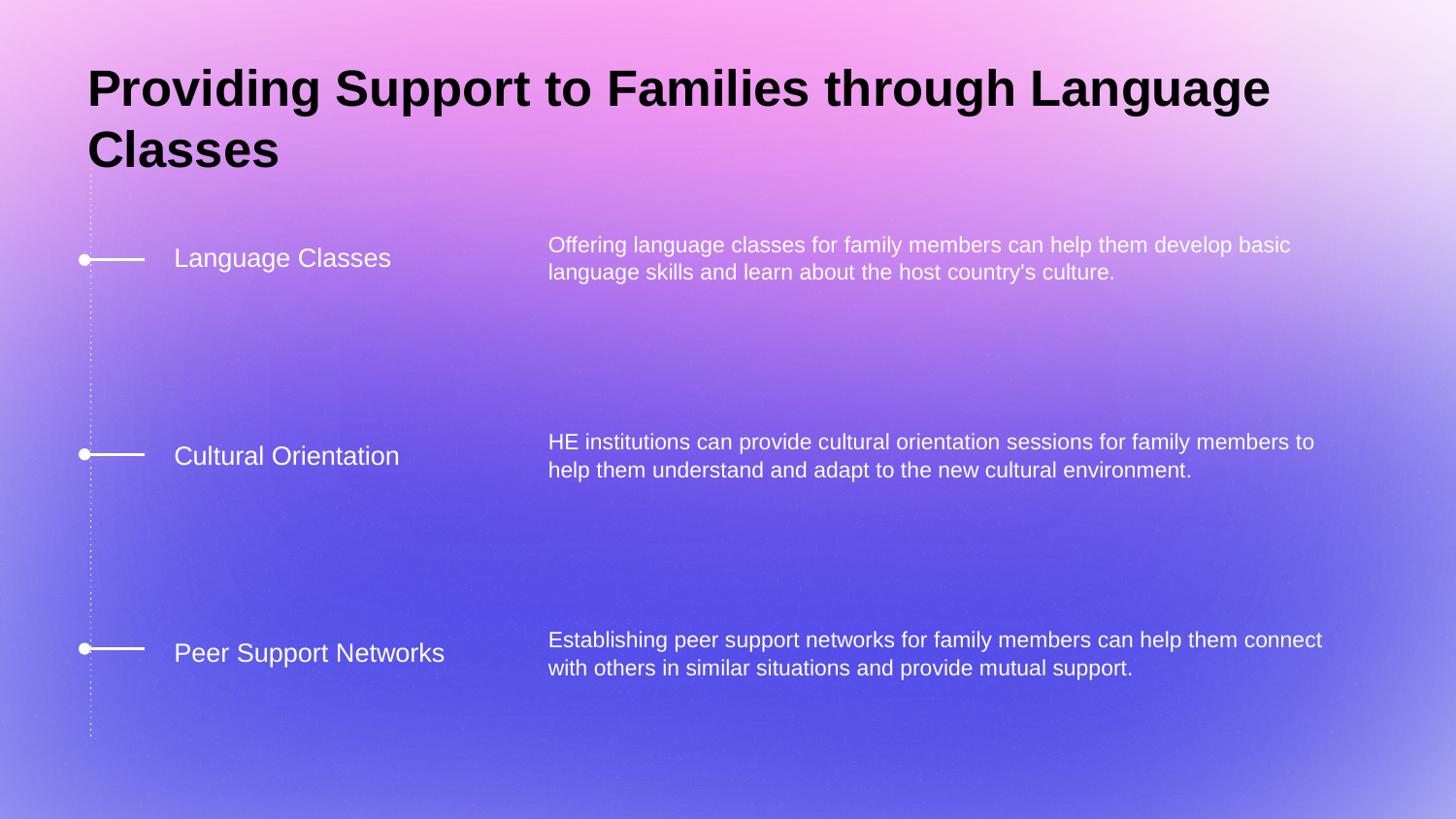

# Providing Support to Families through Language Classes
Offering language classes for family members can help them develop basic language skills and learn about the host country's culture.
Language Classes
HE institutions can provide cultural orientation sessions for family members to help them understand and adapt to the new cultural environment.
Cultural Orientation
Peer Support Networks
Establishing peer support networks for family members can help them connect with others in similar situations and provide mutual support.